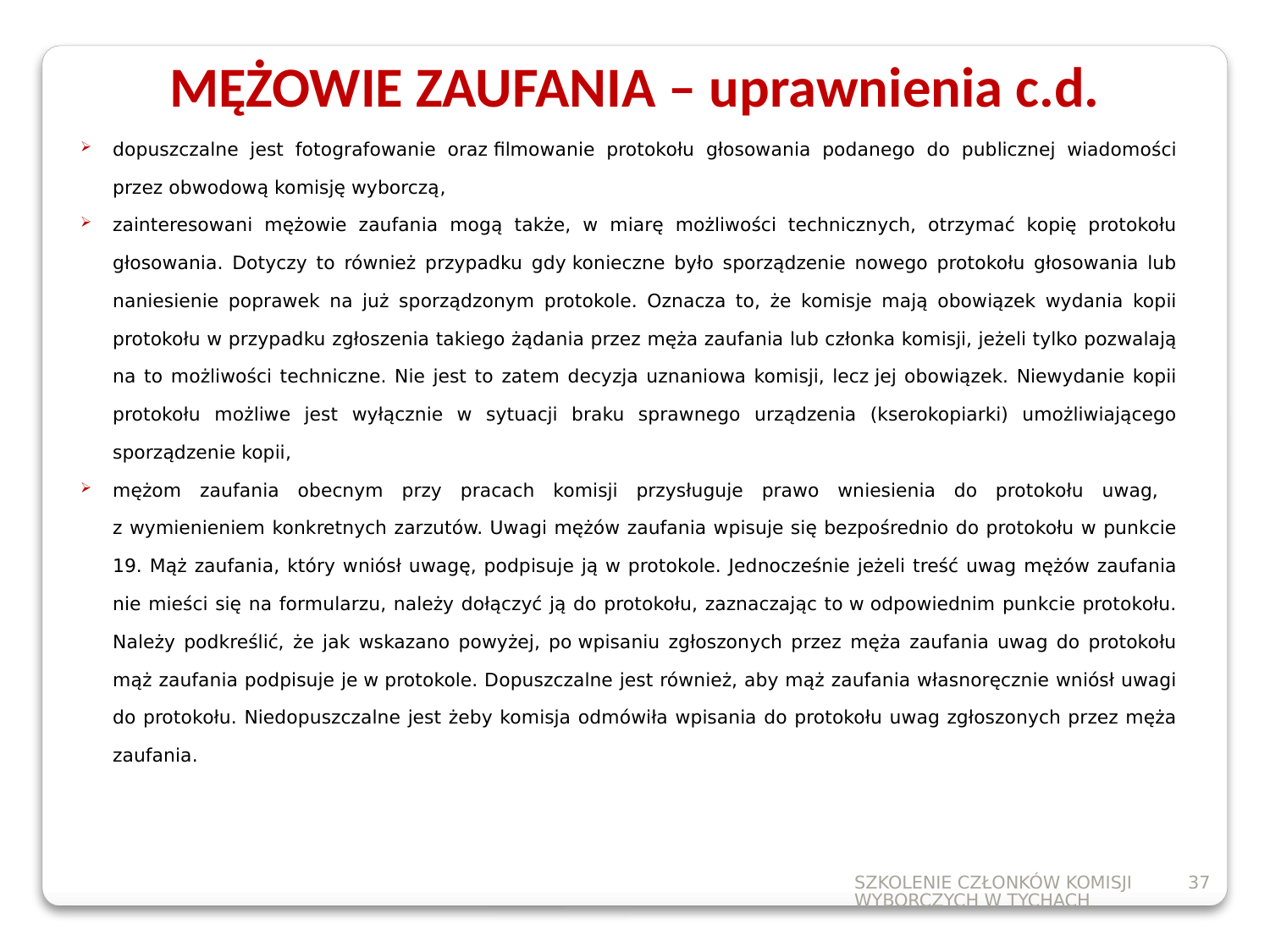

MĘŻOWIE ZAUFANIA – uprawnienia c.d.

dopuszczalne jest fotografowanie oraz filmowanie protokołu głosowania podanego do publicznej wiadomości przez obwodową komisję wyborczą,
zainteresowani mężowie zaufania mogą także, w miarę możliwości technicznych, otrzymać kopię protokołu głosowania. Dotyczy to również przypadku gdy konieczne było sporządzenie nowego protokołu głosowania lub naniesienie poprawek na już sporządzonym protokole. Oznacza to, że komisje mają obowiązek wydania kopii protokołu w przypadku zgłoszenia takiego żądania przez męża zaufania lub członka komisji, jeżeli tylko pozwalają na to możliwości techniczne. Nie jest to zatem decyzja uznaniowa komisji, lecz jej obowiązek. Niewydanie kopii protokołu możliwe jest wyłącznie w sytuacji braku sprawnego urządzenia (kserokopiarki) umożliwiającego sporządzenie kopii,
mężom zaufania obecnym przy pracach komisji przysługuje prawo wniesienia do protokołu uwag,
z wymienieniem konkretnych zarzutów. Uwagi mężów zaufania wpisuje się bezpośrednio do protokołu w punkcie 19. Mąż zaufania, który wniósł uwagę, podpisuje ją w protokole. Jednocześnie jeżeli treść uwag mężów zaufania nie mieści się na formularzu, należy dołączyć ją do protokołu, zaznaczając to w odpowiednim punkcie protokołu. Należy podkreślić, że jak wskazano powyżej, po wpisaniu zgłoszonych przez męża zaufania uwag do protokołu mąż zaufania podpisuje je w protokole. Dopuszczalne jest również, aby mąż zaufania własnoręcznie wniósł uwagi do protokołu. Niedopuszczalne jest żeby komisja odmówiła wpisania do protokołu uwag zgłoszonych przez męża zaufania.

SZKOLENIE CZŁONKÓW KOMISJI WYBORCZYCH W TYCHACH
37